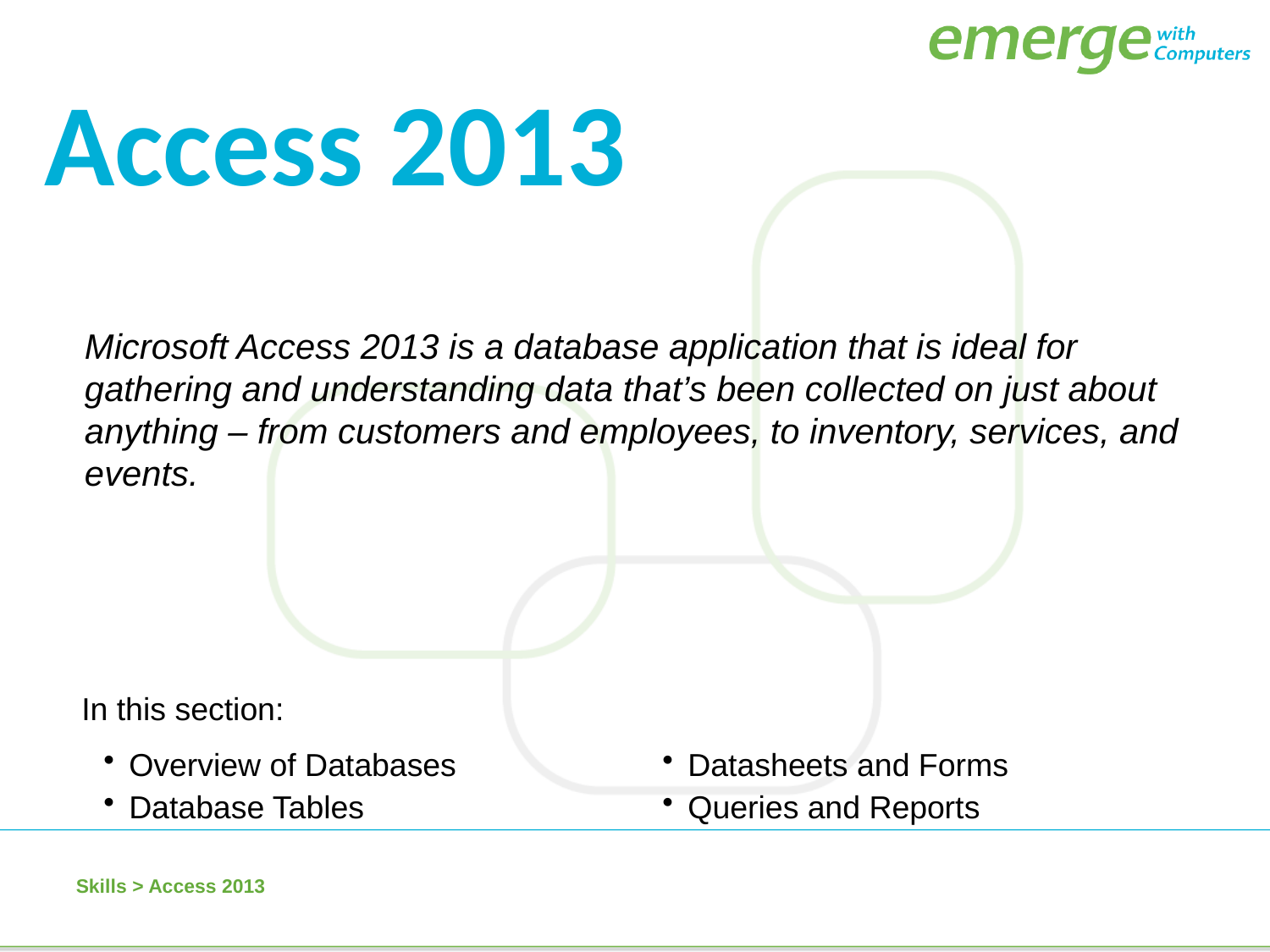

Access 2013

Microsoft Access 2013 is a database application that is ideal for gathering and understanding data that’s been collected on just about anything – from customers and employees, to inventory, services, and events.
In this section:
Overview of Databases
Database Tables
Datasheets and Forms
Queries and Reports
Skills > Access 2013